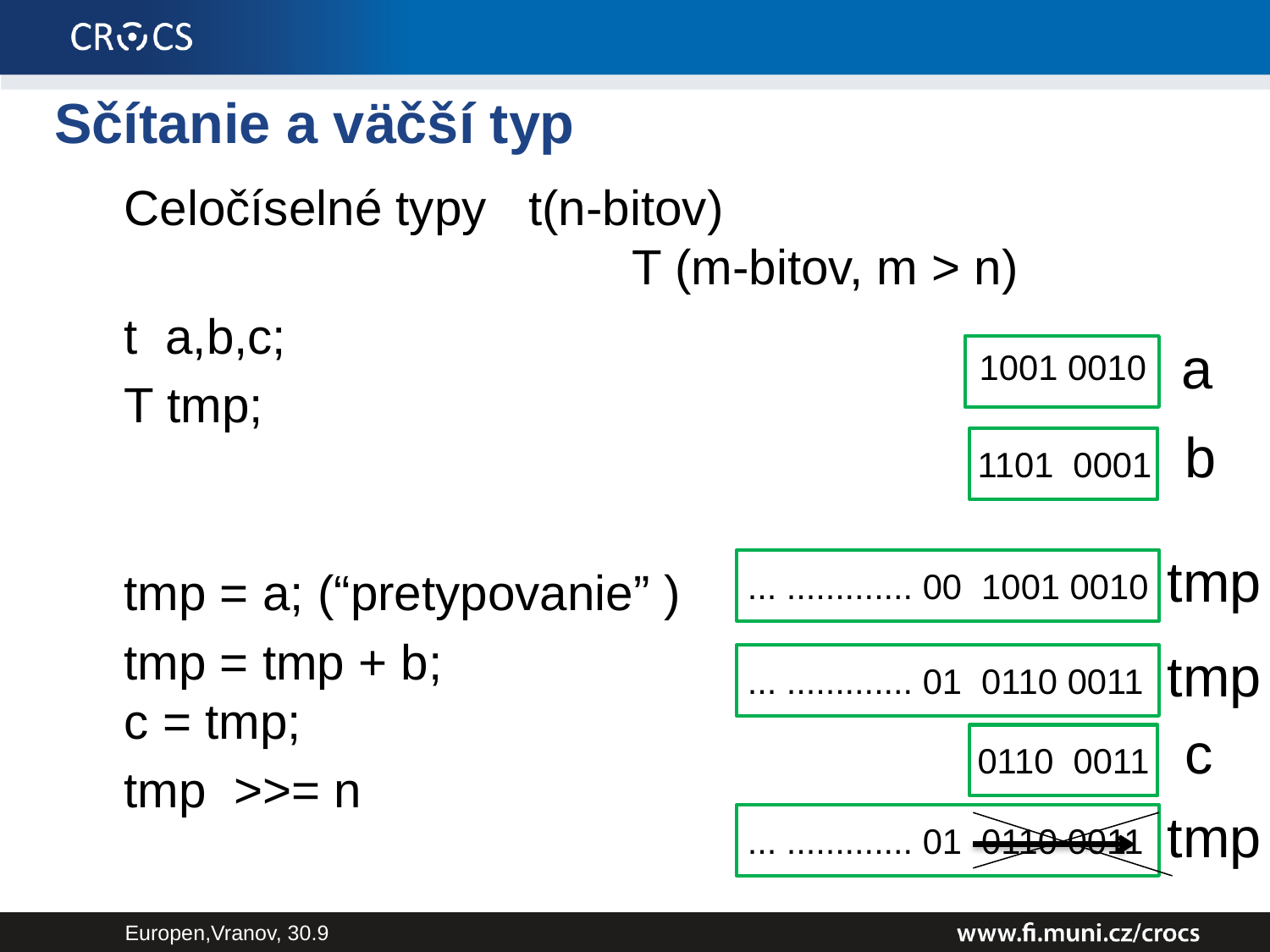

# Sčítanie a väčší typ
Celočíselné typy   t(n-bitov)
				T (m-bitov, m > n)
t  a,b,c;
T tmp;
tmp = a; (“pretypovanie” )
tmp = tmp + b;
c = tmp;
tmp  >>= n
a

1001 0010
b

1101  0001
tmp

... ............. 00  1001 0010
tmp

... ............. 01  0110 0011
c

0110  0011
tmp

... ............. 01  0110 0011
Europen,Vranov, 30.9